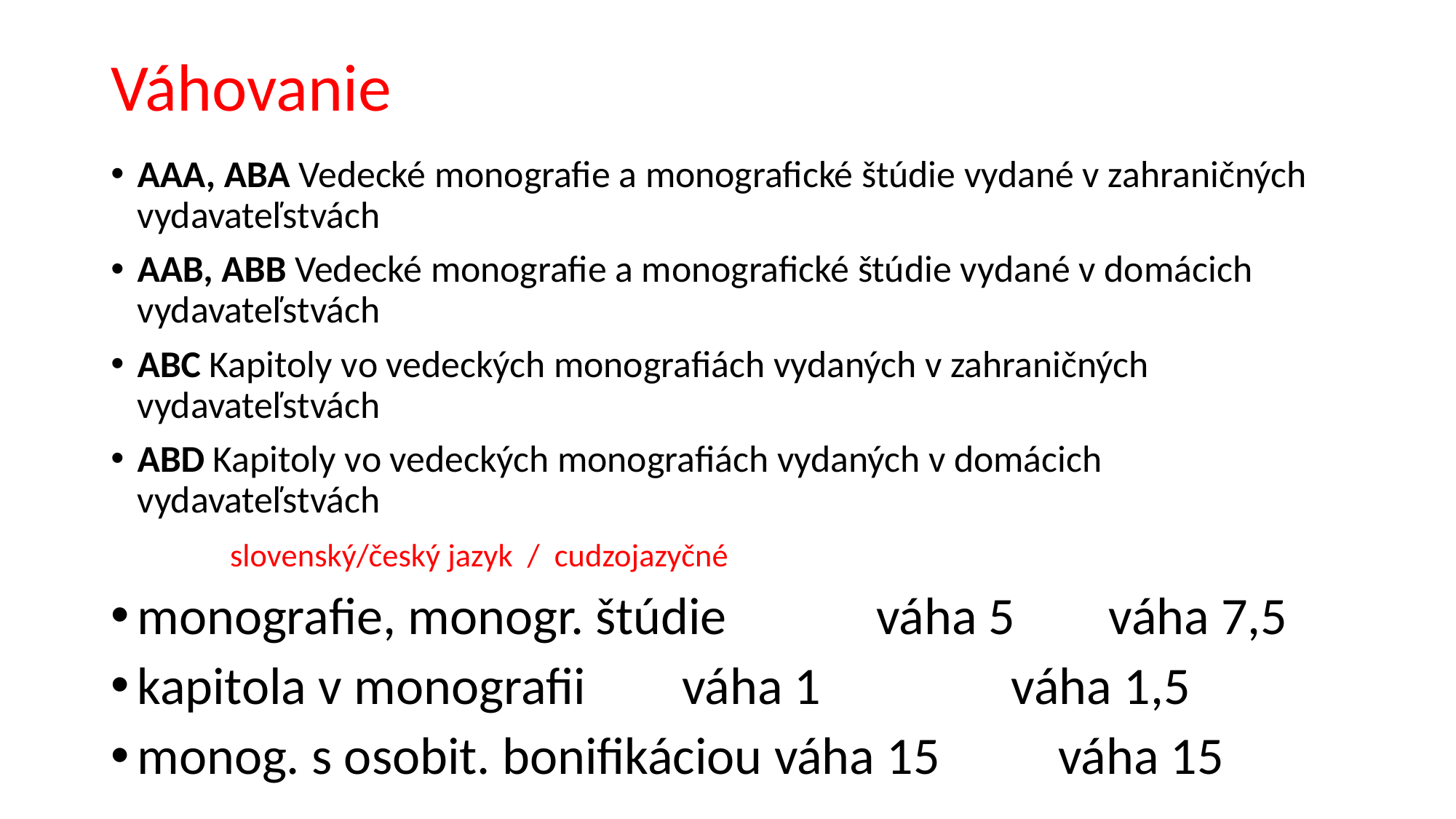

# Váhovanie
AAA, ABA Vedecké monografie a monografické štúdie vydané v zahraničných vydavateľstvách
AAB, ABB Vedecké monografie a monografické štúdie vydané v domácich vydavateľstvách
ABC Kapitoly vo vedeckých monografiách vydaných v zahraničných vydavateľstvách
ABD Kapitoly vo vedeckých monografiách vydaných v domácich vydavateľstvách
					   slovenský/český jazyk  /  cudzojazyčné
monografie, monogr. štúdie 	     váha 5		váha 7,5
kapitola v monografii		     váha 1	 	váha 1,5
monog. s osobit. bonifikáciou váha 15          váha 15